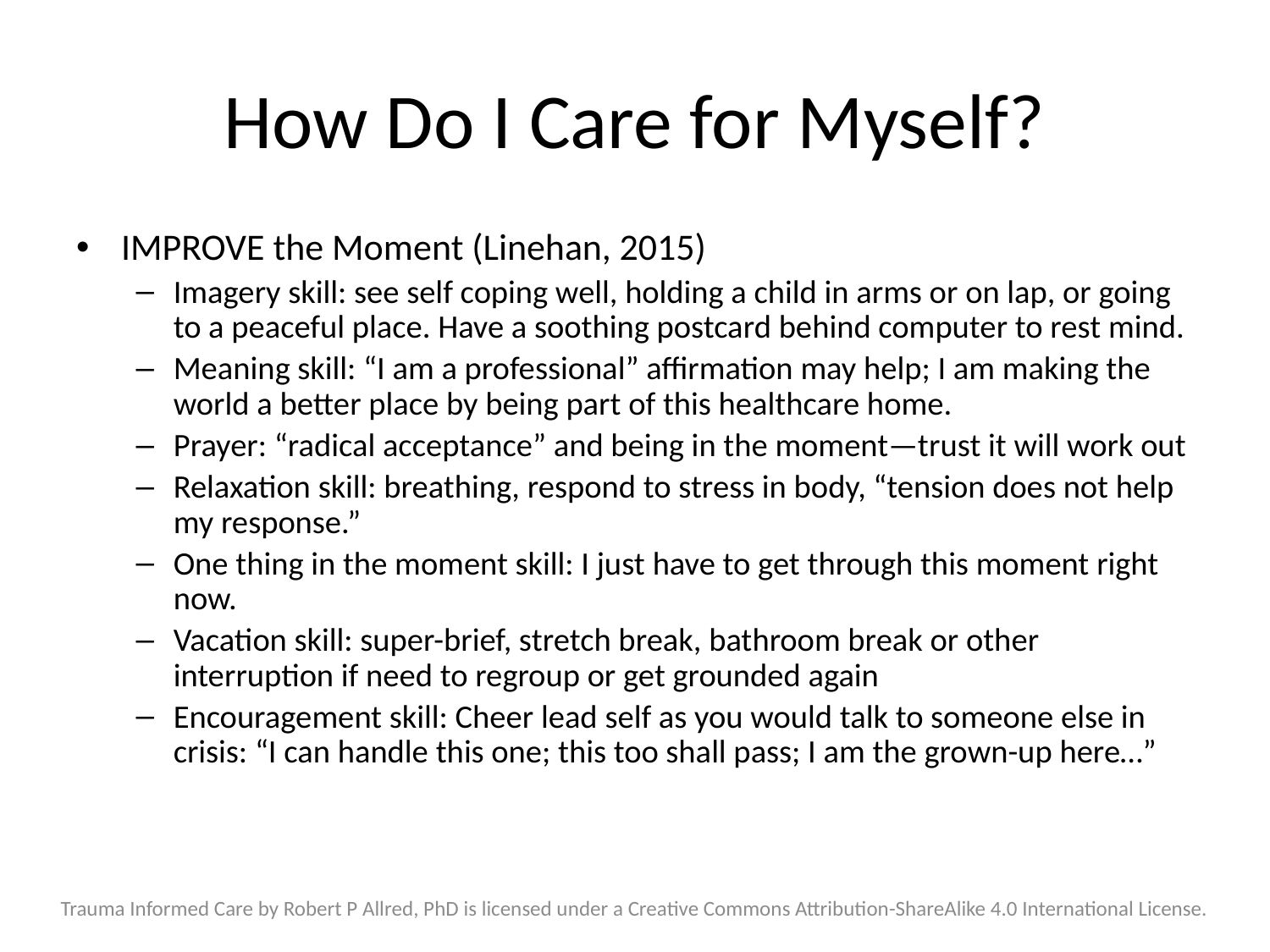

# How Do I Care for Myself?
IMPROVE the Moment (Linehan, 2015)
Imagery skill: see self coping well, holding a child in arms or on lap, or going to a peaceful place. Have a soothing postcard behind computer to rest mind.
Meaning skill: “I am a professional” affirmation may help; I am making the world a better place by being part of this healthcare home.
Prayer: “radical acceptance” and being in the moment—trust it will work out
Relaxation skill: breathing, respond to stress in body, “tension does not help my response.”
One thing in the moment skill: I just have to get through this moment right now.
Vacation skill: super-brief, stretch break, bathroom break or other interruption if need to regroup or get grounded again
Encouragement skill: Cheer lead self as you would talk to someone else in crisis: “I can handle this one; this too shall pass; I am the grown-up here…”
Trauma Informed Care by Robert P Allred, PhD is licensed under a Creative Commons Attribution-ShareAlike 4.0 International License.